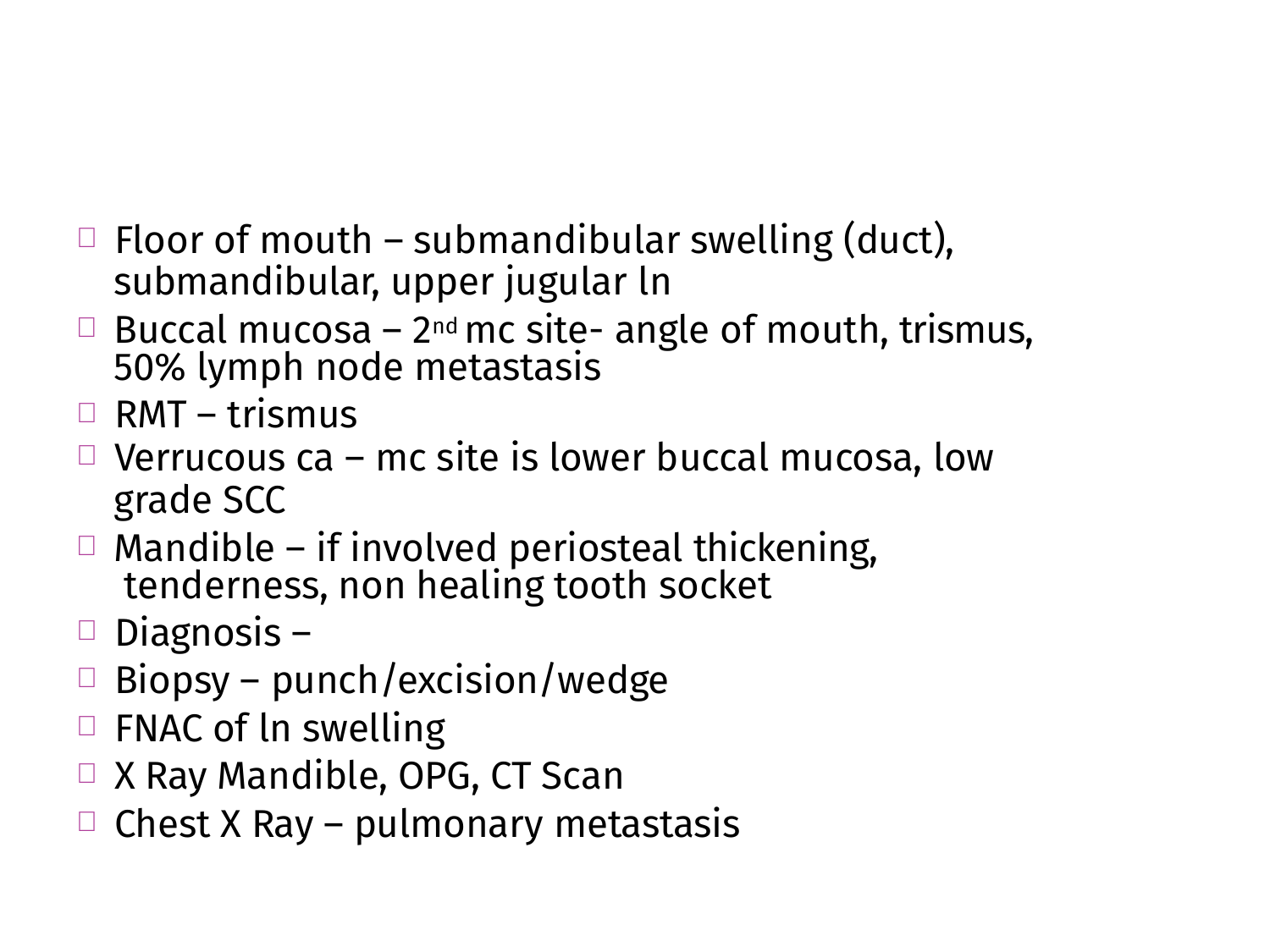

Floor of mouth – submandibular swelling (duct),
submandibular, upper jugular ln
Buccal mucosa – 2nd mc site- angle of mouth, trismus,  50% lymph node metastasis
RMT – trismus
Verrucous ca – mc site is lower buccal mucosa, low
grade SCC
Mandible – if involved periosteal thickening,  tenderness, non healing tooth socket
Diagnosis –
Biopsy – punch/excision/wedge
FNAC of ln swelling
X Ray Mandible, OPG, CT Scan
Chest X Ray – pulmonary metastasis